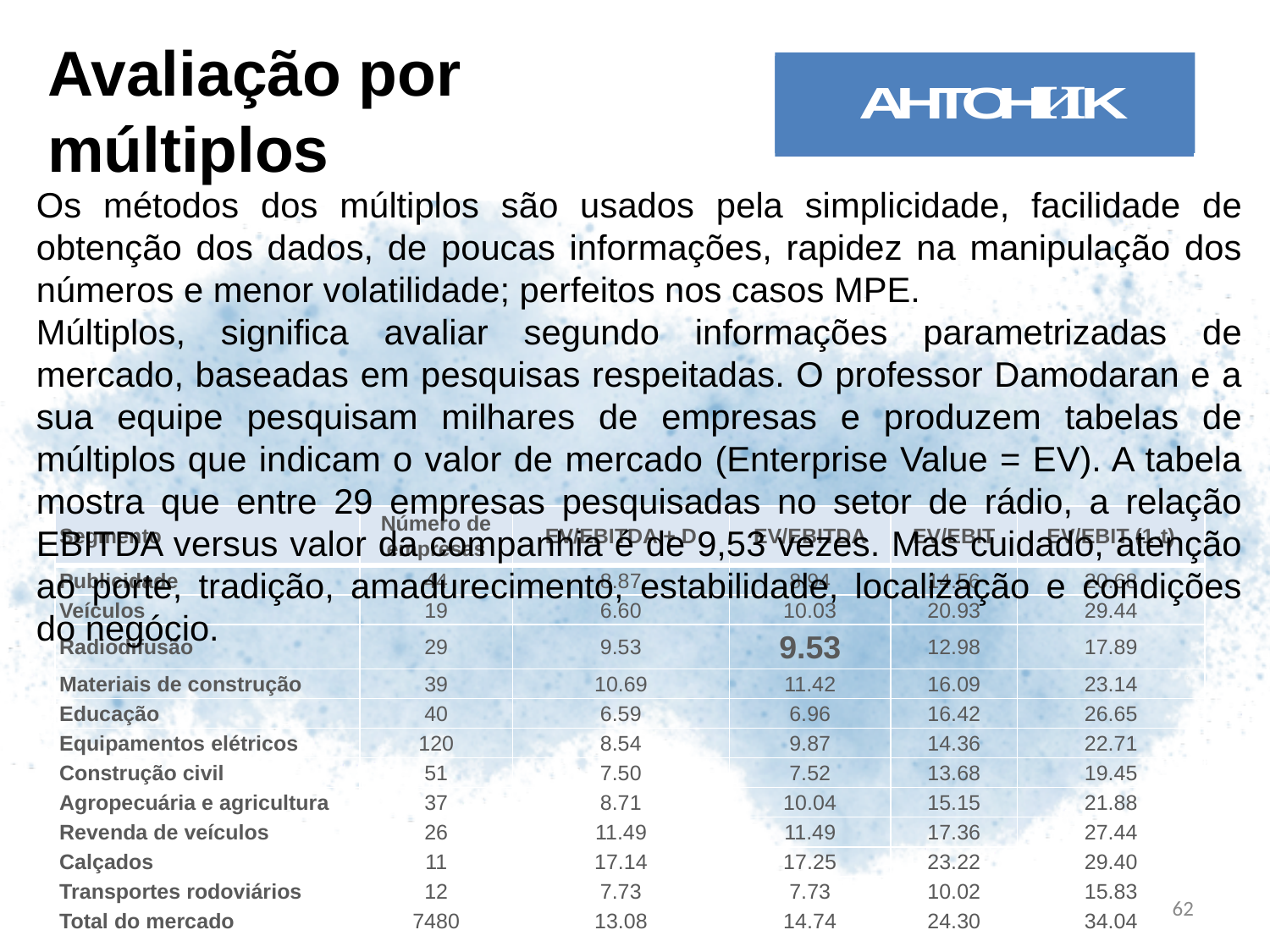

Avaliação por múltiplos
Os métodos dos múltiplos são usados pela simplicidade, facilidade de obtenção dos dados, de poucas informações, rapidez na manipulação dos números e menor volatilidade; perfeitos nos casos MPE.
Múltiplos, significa avaliar segundo informações parametrizadas de mercado, baseadas em pesquisas respeitadas. O professor Damodaran e a sua equipe pesquisam milhares de empresas e produzem tabelas de múltiplos que indicam o valor de mercado (Enterprise Value = EV). A tabela mostra que entre 29 empresas pesquisadas no setor de rádio, a relação EBITDA versus valor da companhia é de 9,53 vezes. Mas cuidado, atenção ao porte, tradição, amadurecimento, estabilidade, localização e condições do negócio.

| Segmento | Número de empresas | EV/EBITDA + D | EV/EBITDA | EV/EBIT | EV/EBIT (1-t) |
| --- | --- | --- | --- | --- | --- |
| Publicidade | 44 | 8.87 | 8.94 | 14.56 | 20.68 |
| Veículos | 19 | 6.60 | 10.03 | 20.93 | 29.44 |
| Radiodifusão | 29 | 9.53 | 9.53 | 12.98 | 17.89 |
| Materiais de construção | 39 | 10.69 | 11.42 | 16.09 | 23.14 |
| Educação | 40 | 6.59 | 6.96 | 16.42 | 26.65 |
| Equipamentos elétricos | 120 | 8.54 | 9.87 | 14.36 | 22.71 |
| Construção civil | 51 | 7.50 | 7.52 | 13.68 | 19.45 |
| Agropecuária e agricultura | 37 | 8.71 | 10.04 | 15.15 | 21.88 |
| Revenda de veículos | 26 | 11.49 | 11.49 | 17.36 | 27.44 |
| Calçados | 11 | 17.14 | 17.25 | 23.22 | 29.40 |
| Transportes rodoviários | 12 | 7.73 | 7.73 | 10.02 | 15.83 |
| Total do mercado | 7480 | 13.08 | 14.74 | 24.30 | 34.04 |

62